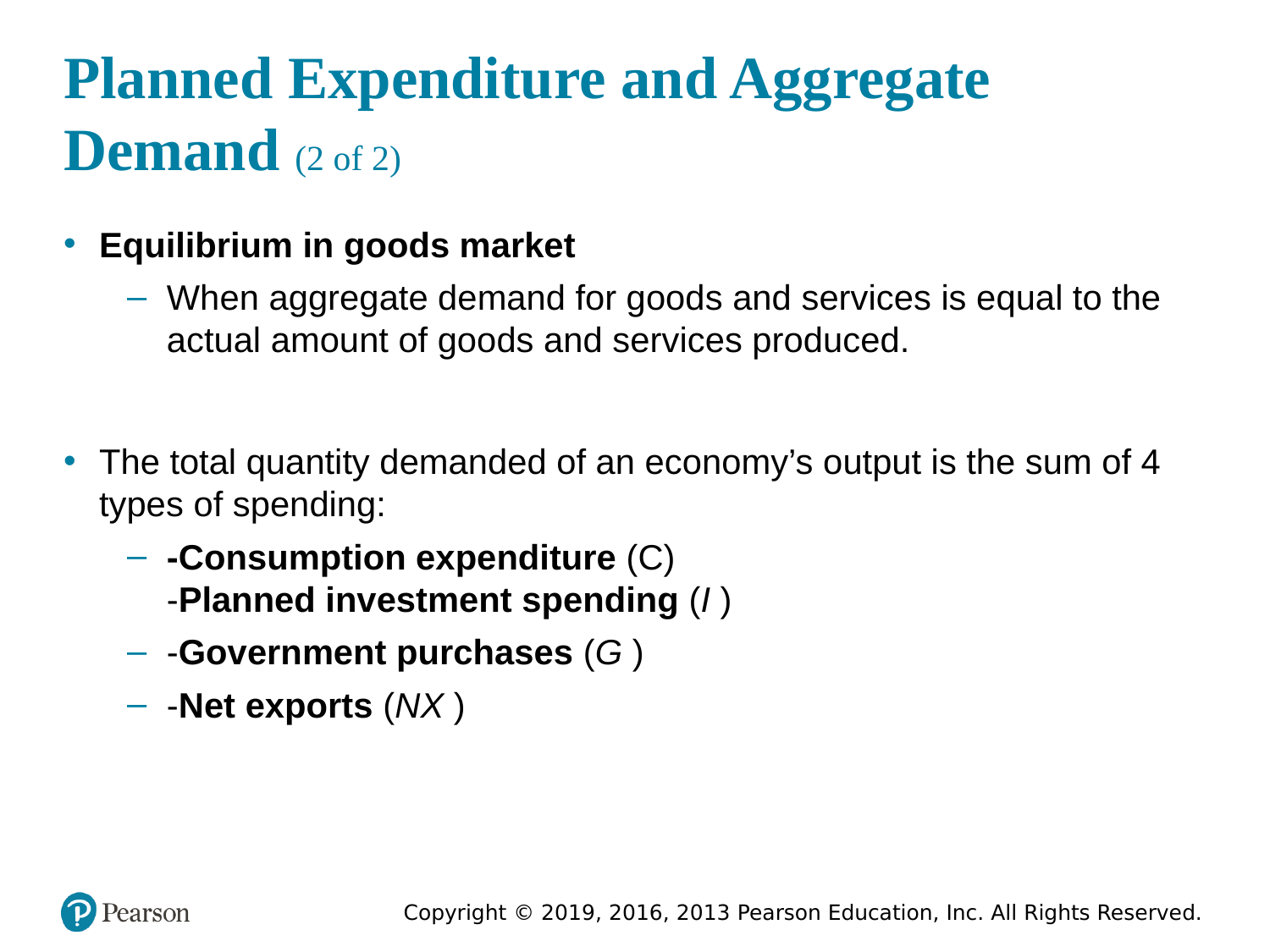

# Planned Expenditure and Aggregate Demand (2 of 2)
Equilibrium in goods market
When aggregate demand for goods and services is equal to the actual amount of goods and services produced.

The total quantity demanded of an economy’s output is the sum of 4 types of spending:
-Consumption expenditure (C)
-Planned investment spending (I )
-Government purchases (G )
-Net exports (NX )